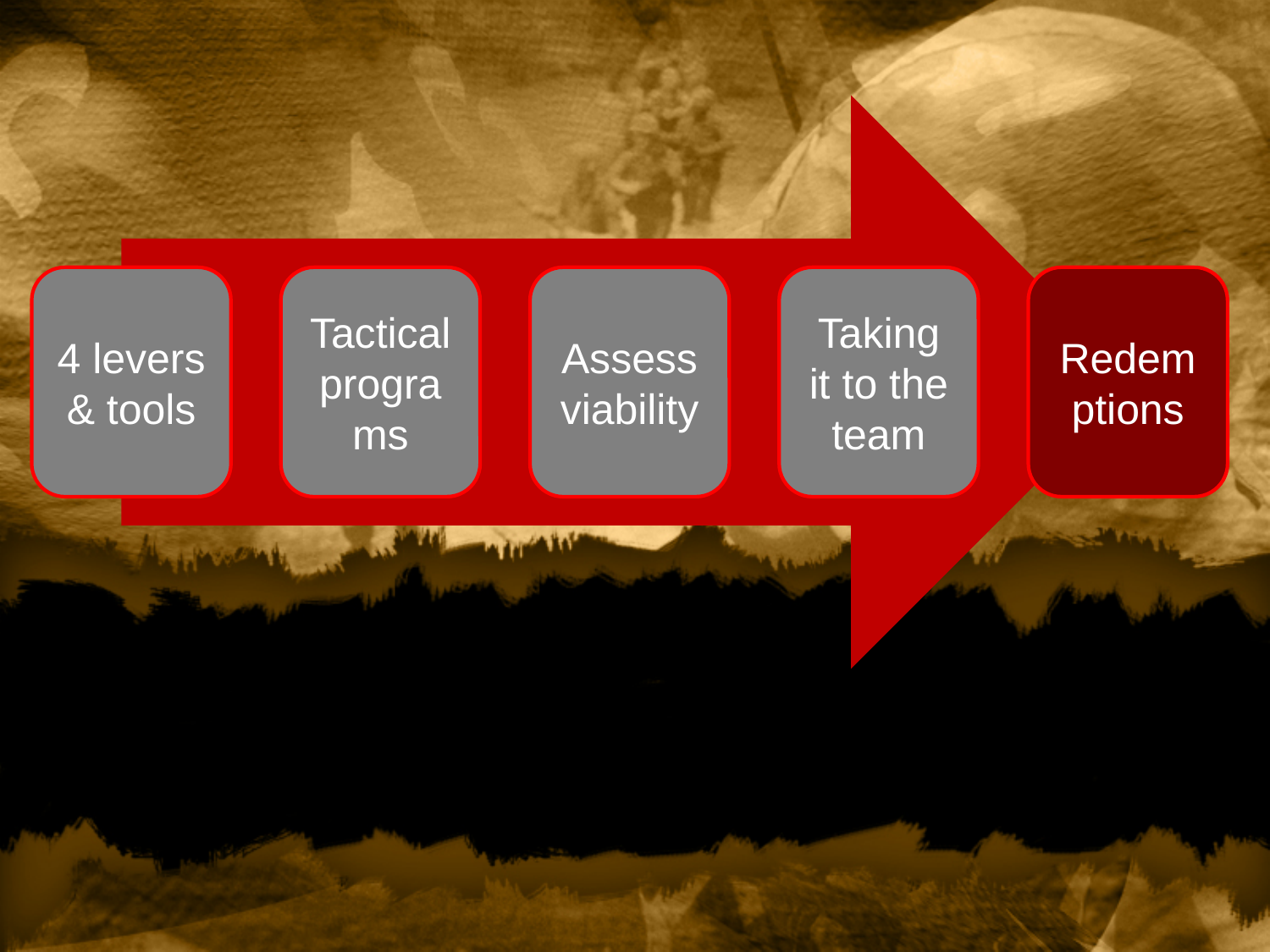

4 levers & tools
Assess viability
Tactical programs
Taking it to the team
Redemptions